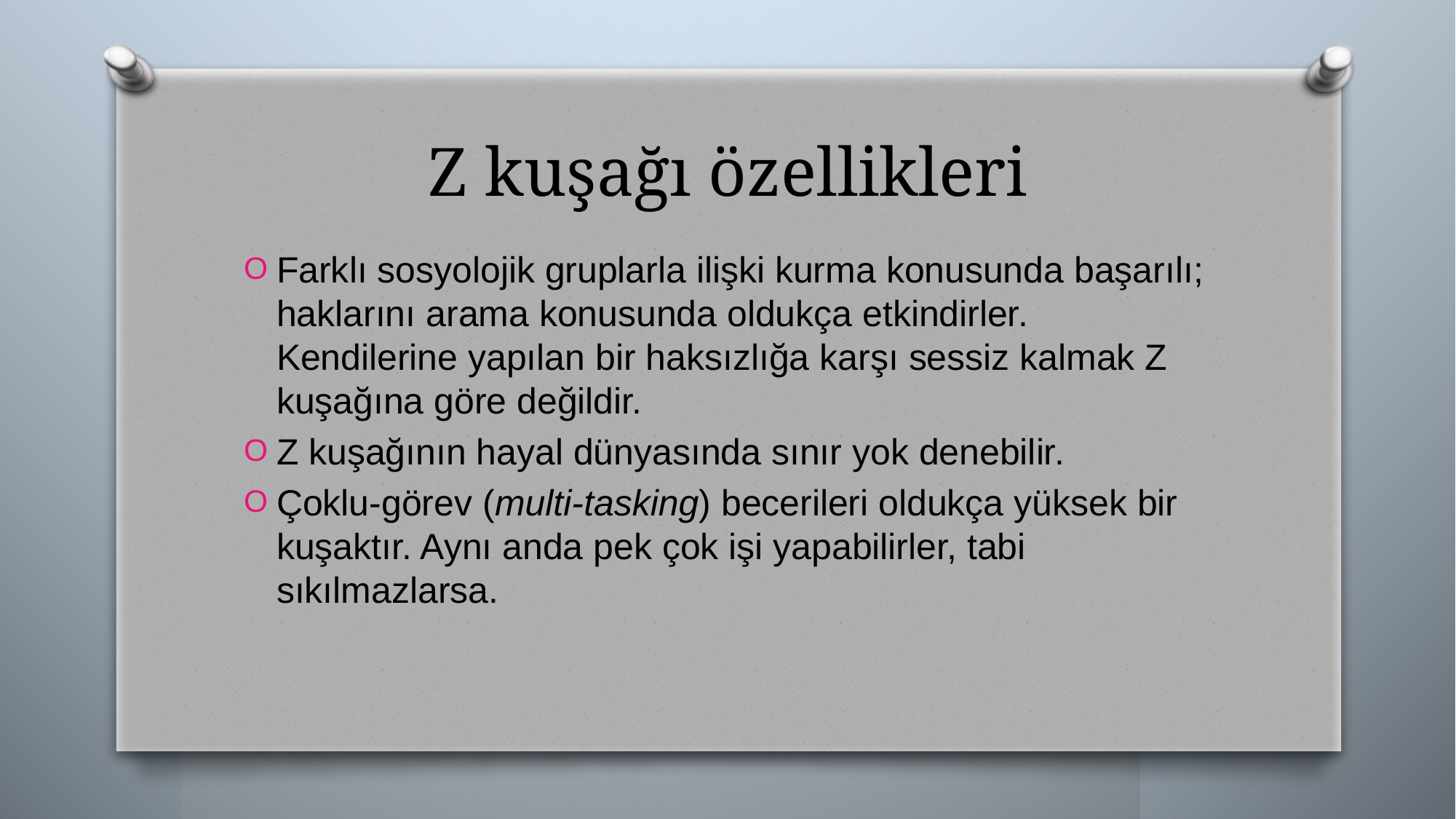

# Z kuşağı özellikleri
Farklı sosyolojik gruplarla ilişki kurma konusunda başarılı; haklarını arama konusunda oldukça etkindirler. Kendilerine yapılan bir haksızlığa karşı sessiz kalmak Z kuşağına göre değildir.
Z kuşağının hayal dünyasında sınır yok denebilir.
Çoklu-görev (multi-tasking) becerileri oldukça yüksek bir kuşaktır. Aynı anda pek çok işi yapabilirler, tabi sıkılmazlarsa.